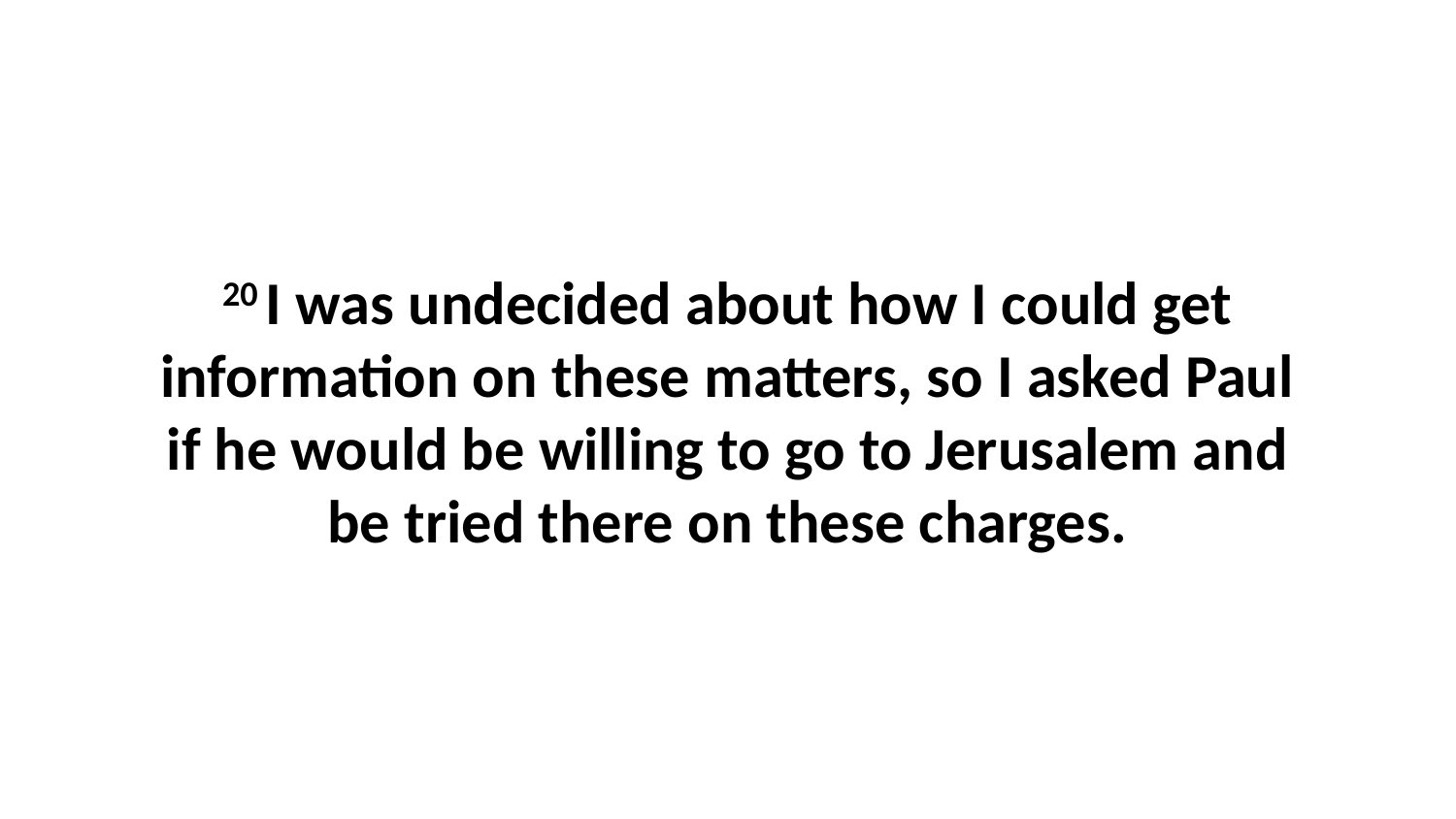

20 I was undecided about how I could get information on these matters, so I asked Paul if he would be willing to go to Jerusalem and be tried there on these charges.